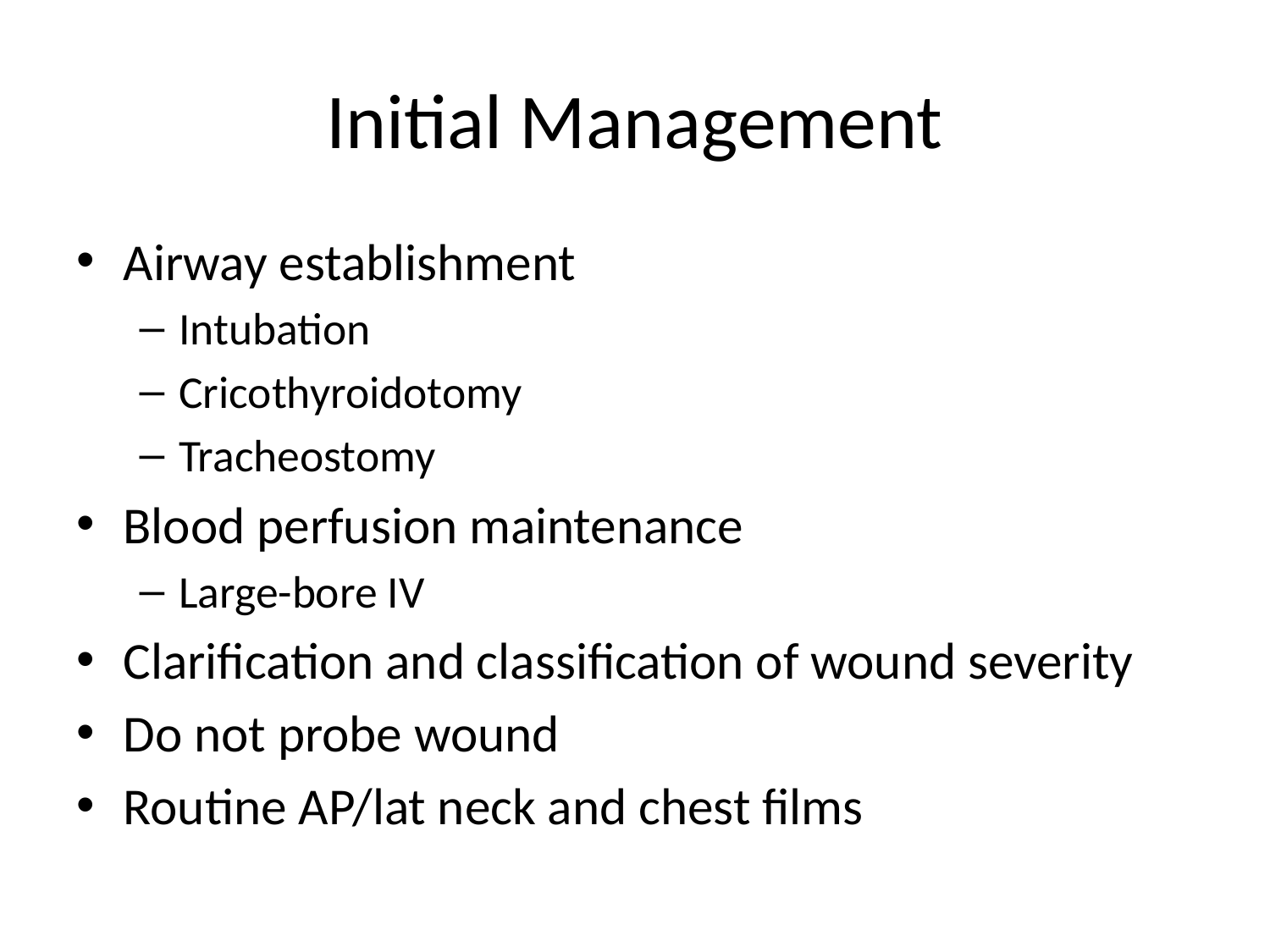

# Initial Management
Airway establishment
Intubation
Cricothyroidotomy
Tracheostomy
Blood perfusion maintenance
Large-bore IV
Clarification and classification of wound severity
Do not probe wound
Routine AP/lat neck and chest films